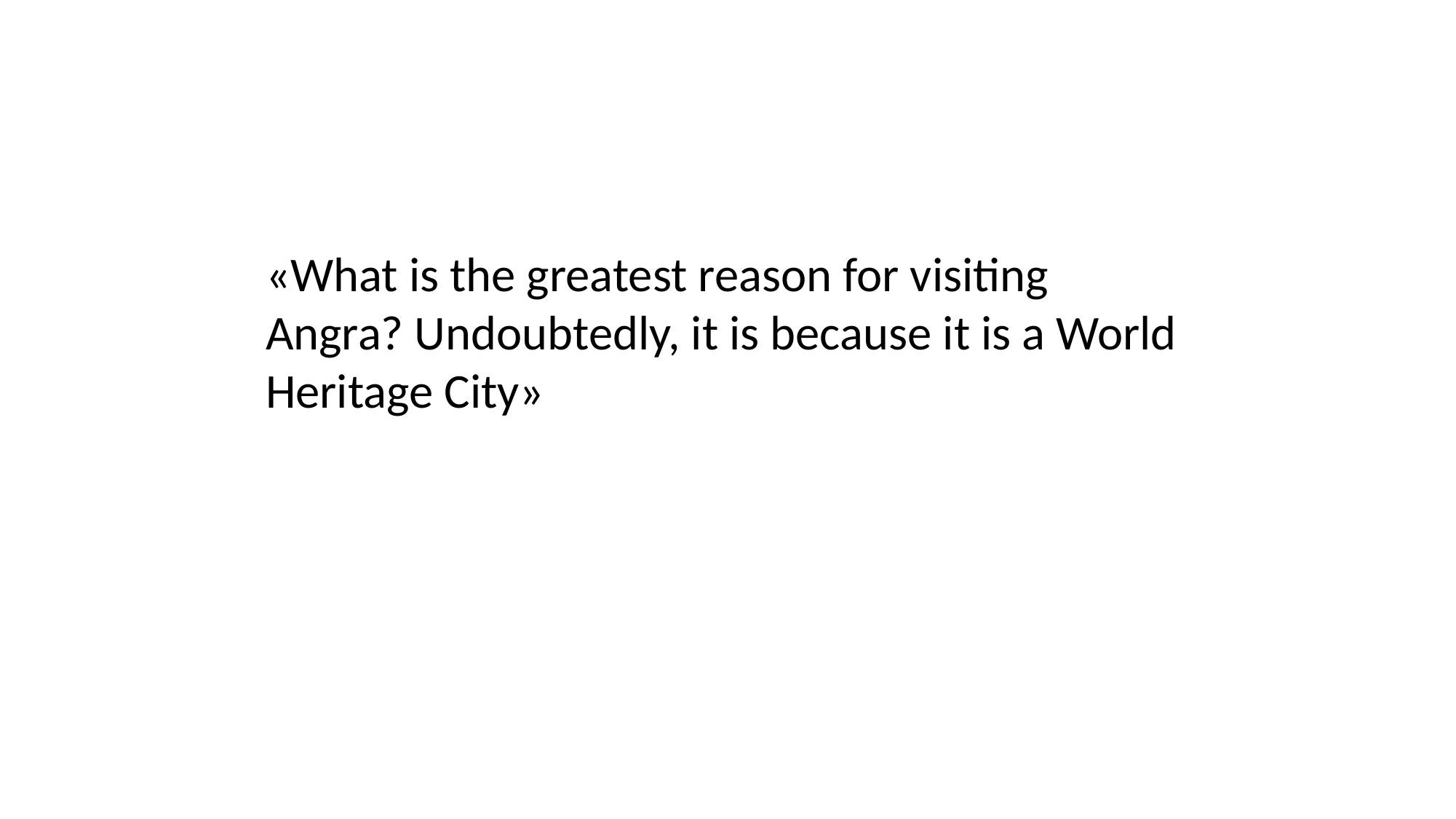

#
«What is the greatest reason for visiting Angra? Undoubtedly, it is because it is a World Heritage City»